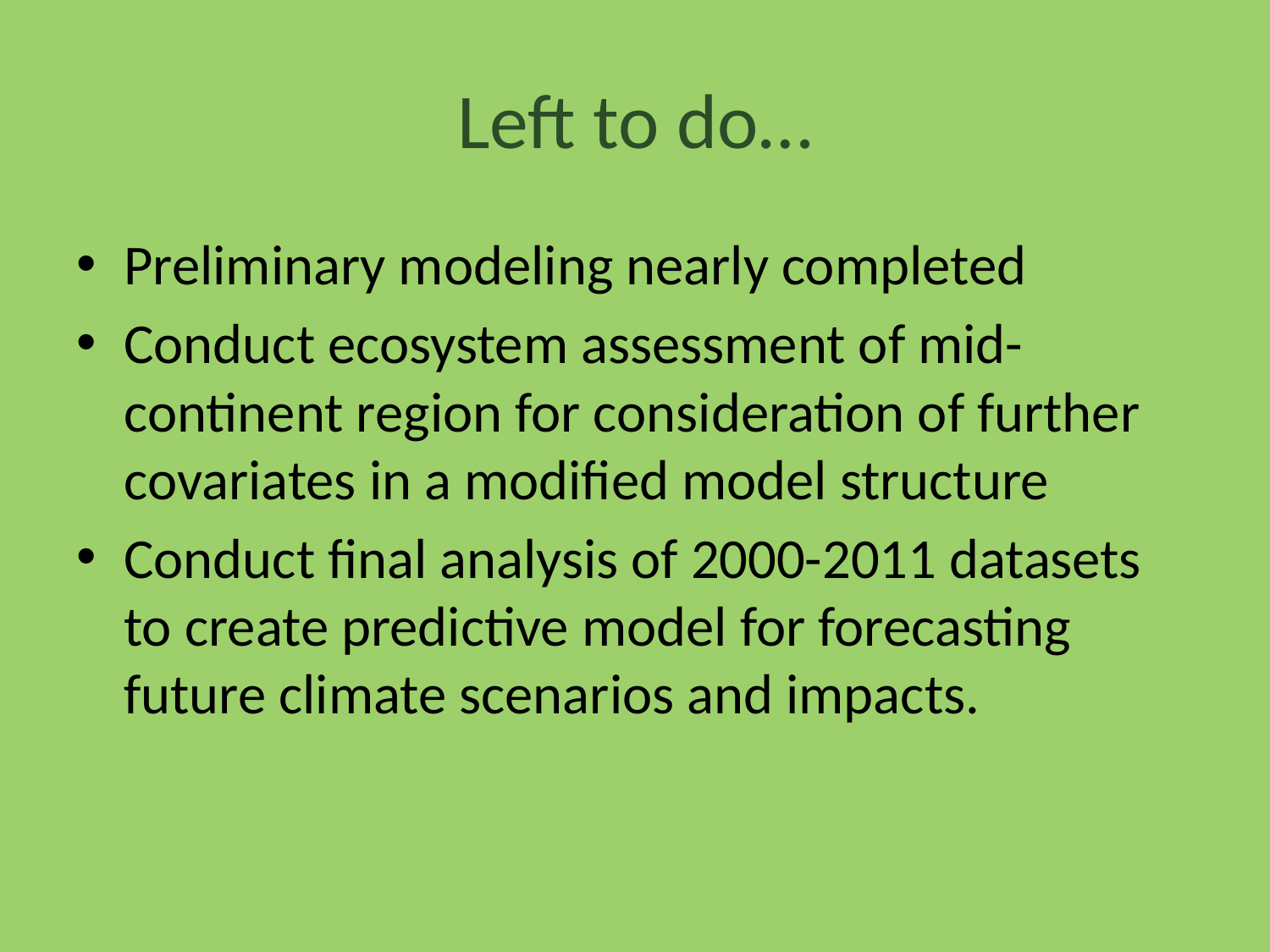

# Left to do…
Preliminary modeling nearly completed
Conduct ecosystem assessment of mid-continent region for consideration of further covariates in a modified model structure
Conduct final analysis of 2000-2011 datasets to create predictive model for forecasting future climate scenarios and impacts.